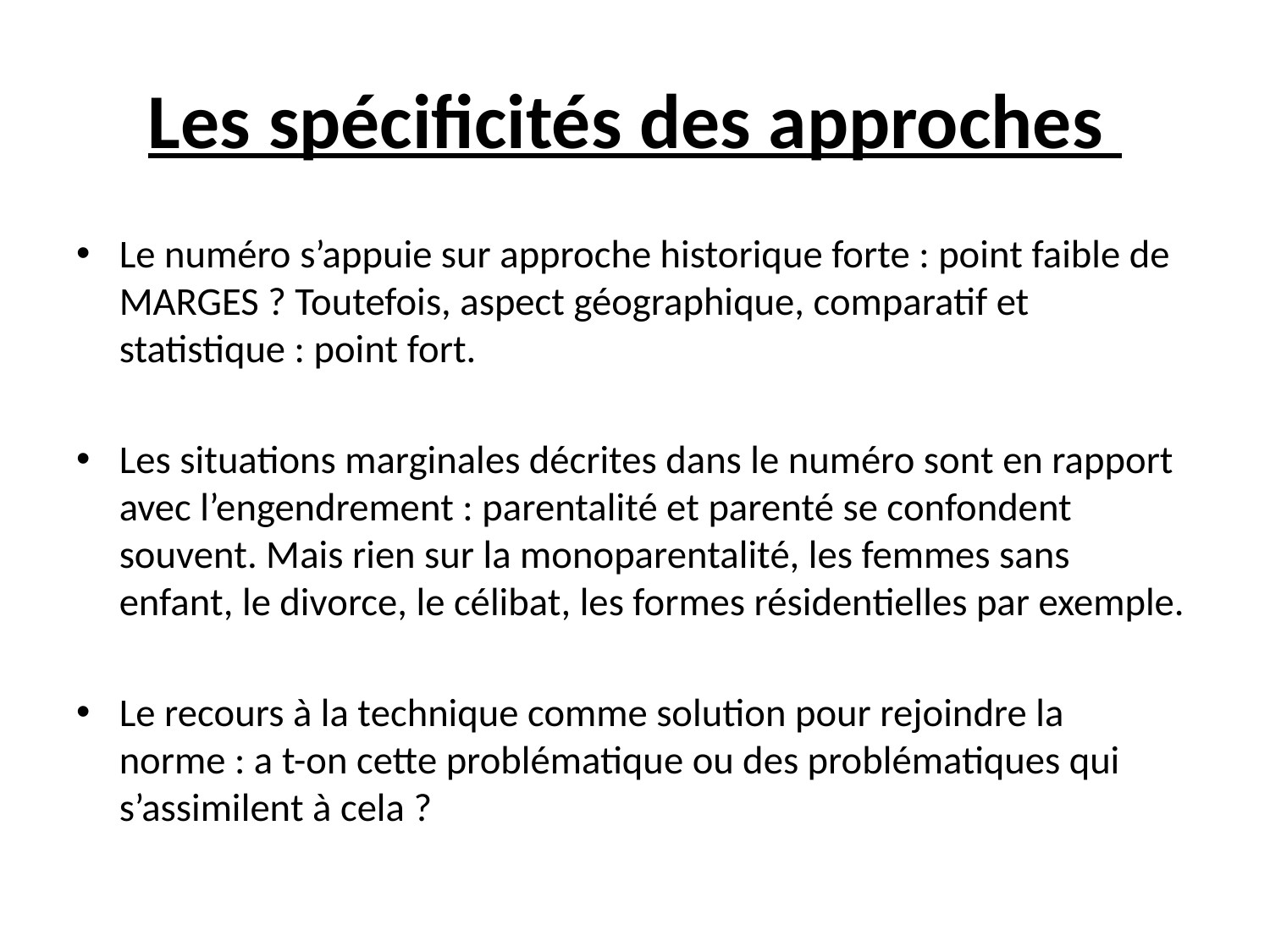

# Les spécificités des approches
Le numéro s’appuie sur approche historique forte : point faible de MARGES ? Toutefois, aspect géographique, comparatif et statistique : point fort.

Les situations marginales décrites dans le numéro sont en rapport avec l’engendrement : parentalité et parenté se confondent souvent. Mais rien sur la monoparentalité, les femmes sans enfant, le divorce, le célibat, les formes résidentielles par exemple.

Le recours à la technique comme solution pour rejoindre la norme : a t-on cette problématique ou des problématiques qui s’assimilent à cela ?